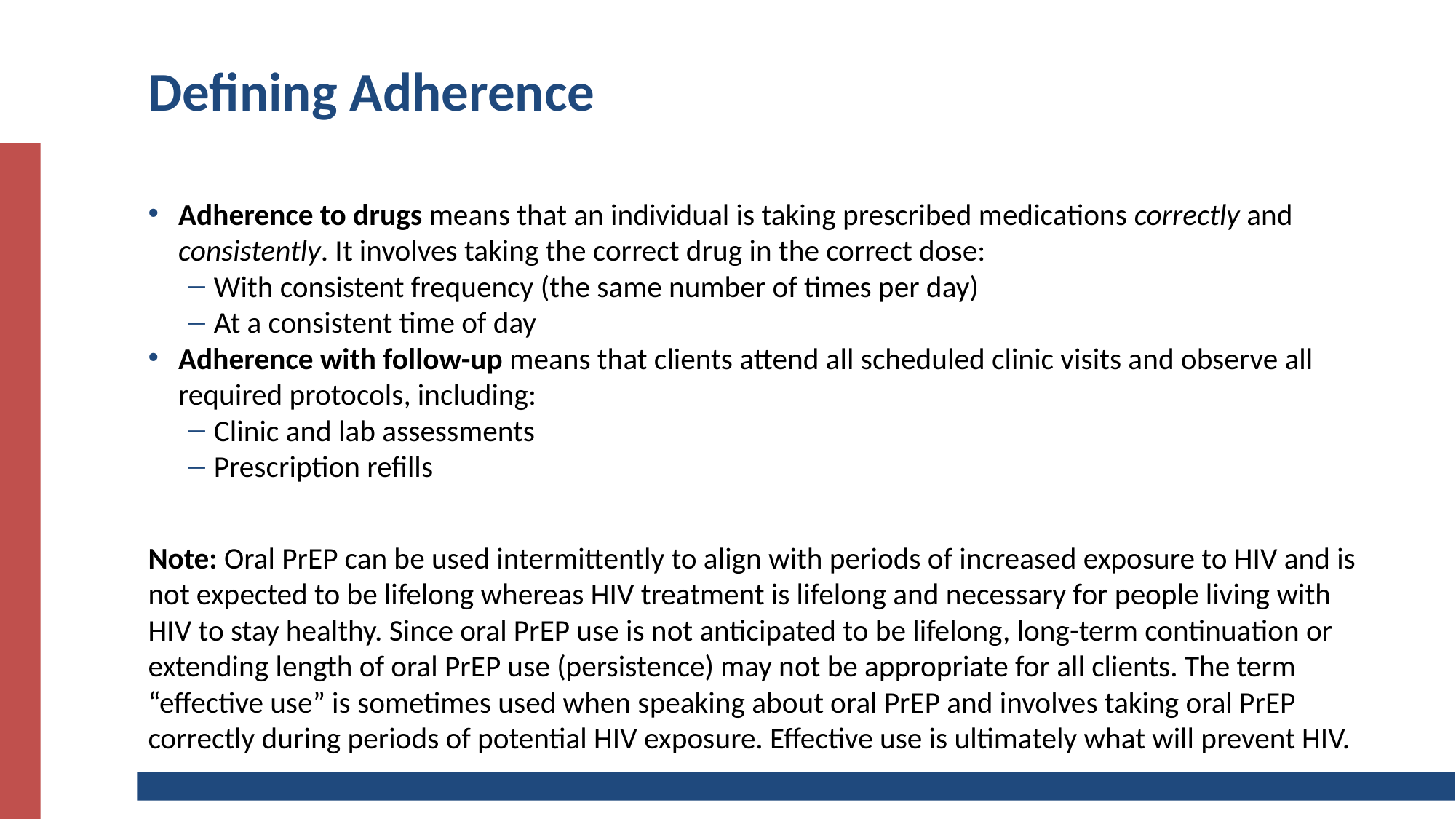

# Defining Adherence
Adherence to drugs means that an individual is taking prescribed medications correctly and consistently. It involves taking the correct drug in the correct dose:
With consistent frequency (the same number of times per day)
At a consistent time of day
Adherence with follow-up means that clients attend all scheduled clinic visits and observe all required protocols, including:
Clinic and lab assessments
Prescription refills

Note: Oral PrEP can be used intermittently to align with periods of increased exposure to HIV and is not expected to be lifelong whereas HIV treatment is lifelong and necessary for people living with HIV to stay healthy. Since oral PrEP use is not anticipated to be lifelong, long-term continuation or extending length of oral PrEP use (persistence) may not be appropriate for all clients. The term “effective use” is sometimes used when speaking about oral PrEP and involves taking oral PrEP correctly during periods of potential HIV exposure. Effective use is ultimately what will prevent HIV.